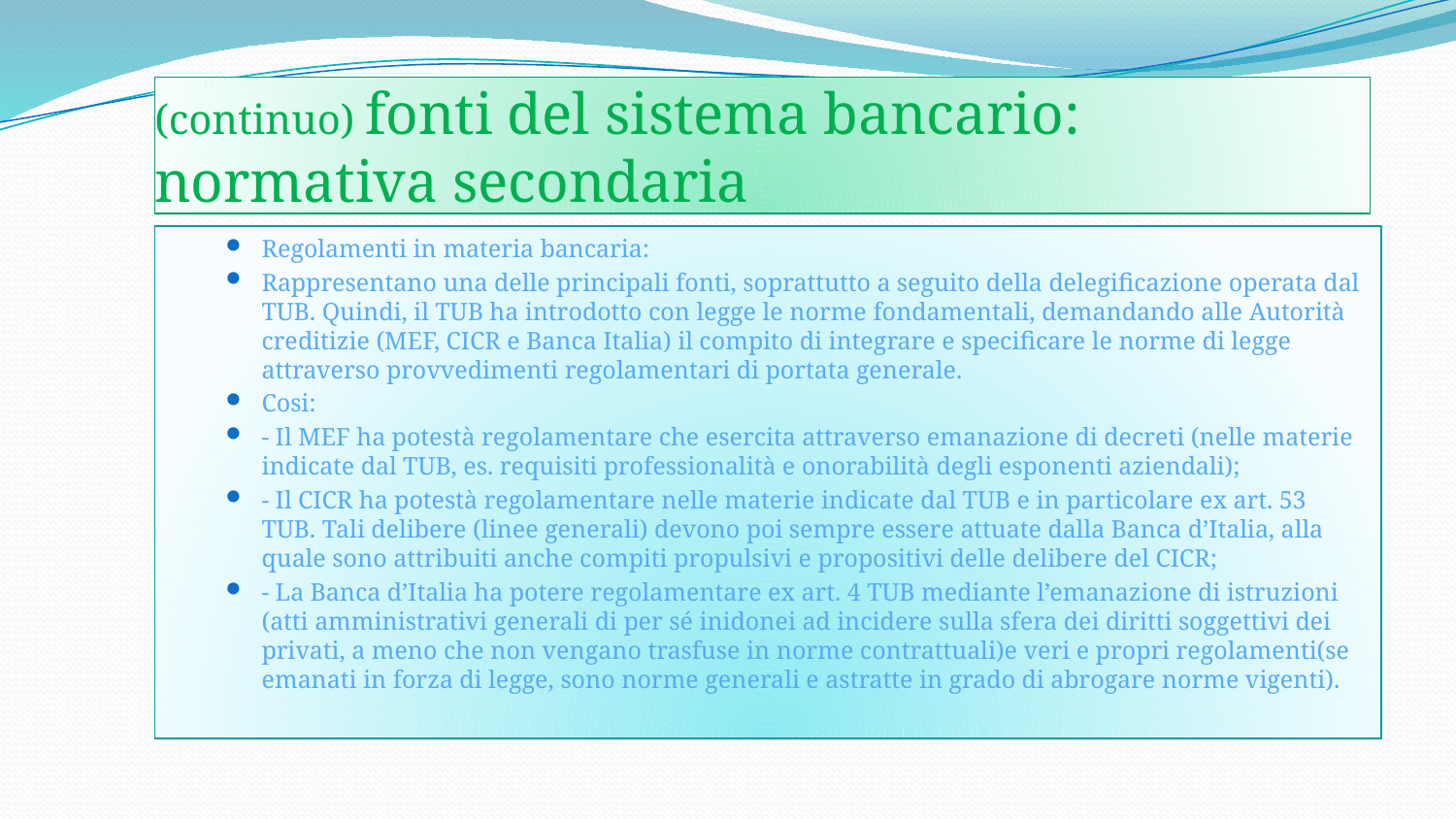

# (continuo) fonti del sistema bancario: normativa secondaria
Regolamenti in materia bancaria:
Rappresentano una delle principali fonti, soprattutto a seguito della delegificazione operata dal TUB. Quindi, il TUB ha introdotto con legge le norme fondamentali, demandando alle Autorità creditizie (MEF, CICR e Banca Italia) il compito di integrare e specificare le norme di legge attraverso provvedimenti regolamentari di portata generale.
Cosi:
- Il MEF ha potestà regolamentare che esercita attraverso emanazione di decreti (nelle materie indicate dal TUB, es. requisiti professionalità e onorabilità degli esponenti aziendali);
- Il CICR ha potestà regolamentare nelle materie indicate dal TUB e in particolare ex art. 53 TUB. Tali delibere (linee generali) devono poi sempre essere attuate dalla Banca d’Italia, alla quale sono attribuiti anche compiti propulsivi e propositivi delle delibere del CICR;
- La Banca d’Italia ha potere regolamentare ex art. 4 TUB mediante l’emanazione di istruzioni (atti amministrativi generali di per sé inidonei ad incidere sulla sfera dei diritti soggettivi dei privati, a meno che non vengano trasfuse in norme contrattuali)e veri e propri regolamenti(se emanati in forza di legge, sono norme generali e astratte in grado di abrogare norme vigenti).